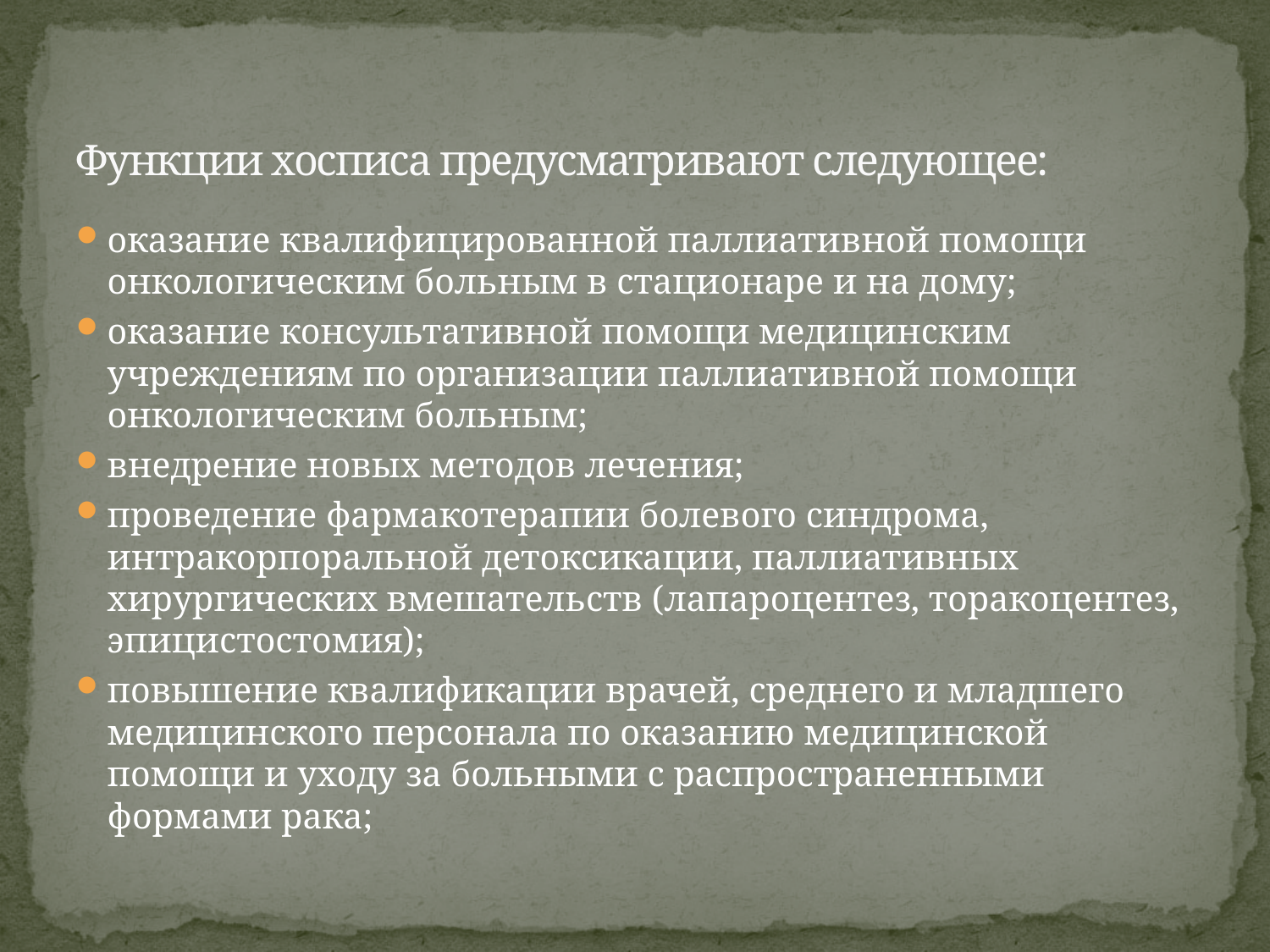

# Функции хосписа предусматривают следующее:
оказание квалифицированной паллиативной помощи онкологическим больным в стационаре и на дому;
оказание консультативной помощи медицинским учреждениям по организации паллиативной помощи онкологическим больным;
внедрение новых методов лечения;
проведение фармакотерапии болевого синдрома, интракорпоральной детоксикации, паллиативных хирургических вмешательств (лапароцентез, торакоцентез, эпицистостомия);
повышение квалификации врачей, среднего и младшего медицинского персонала по оказанию медицинской помощи и уходу за больными с распространенными формами рака;